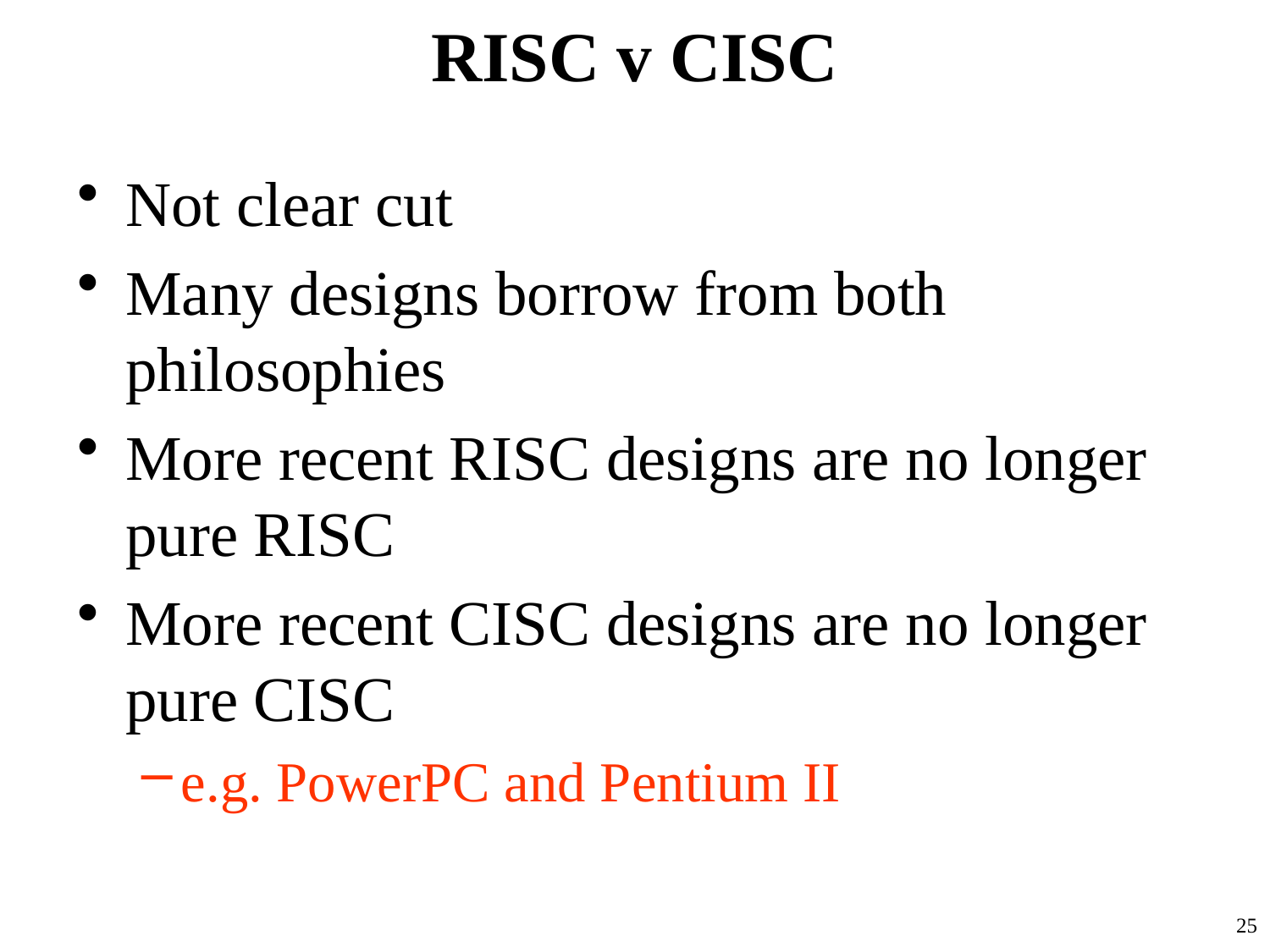

# RISC v CISC
Not clear cut
Many designs borrow from both philosophies
More recent RISC designs are no longer pure RISC
More recent CISC designs are no longer pure CISC
e.g. PowerPC and Pentium II
25